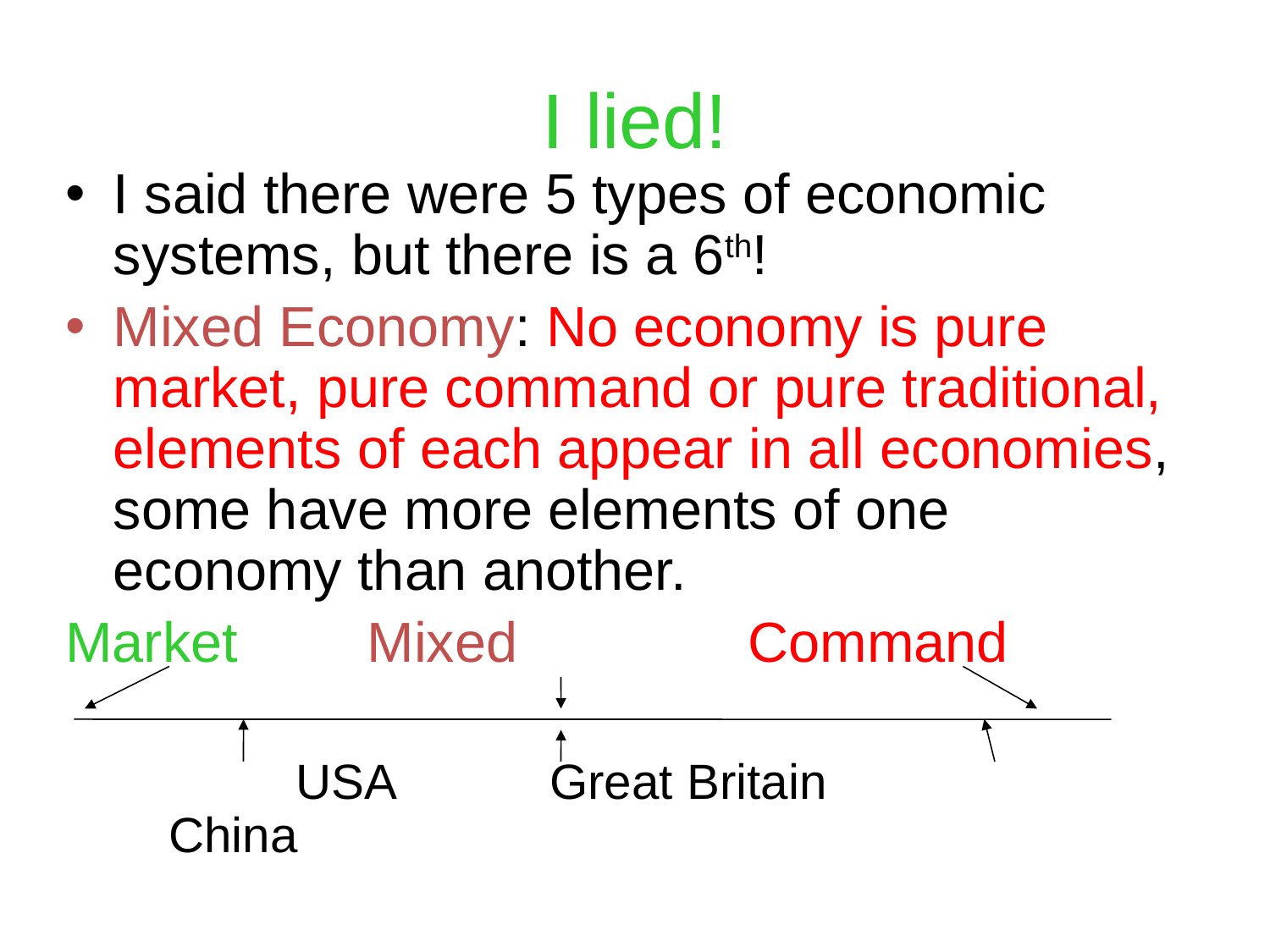

# I lied!
I said there were 5 types of economic systems, but there is a 6th!
Mixed Economy: No economy is pure market, pure command or pure traditional, elements of each appear in all economies, some have more elements of one economy than another.
Market		Mixed		Command

		USA		Great Britain		China